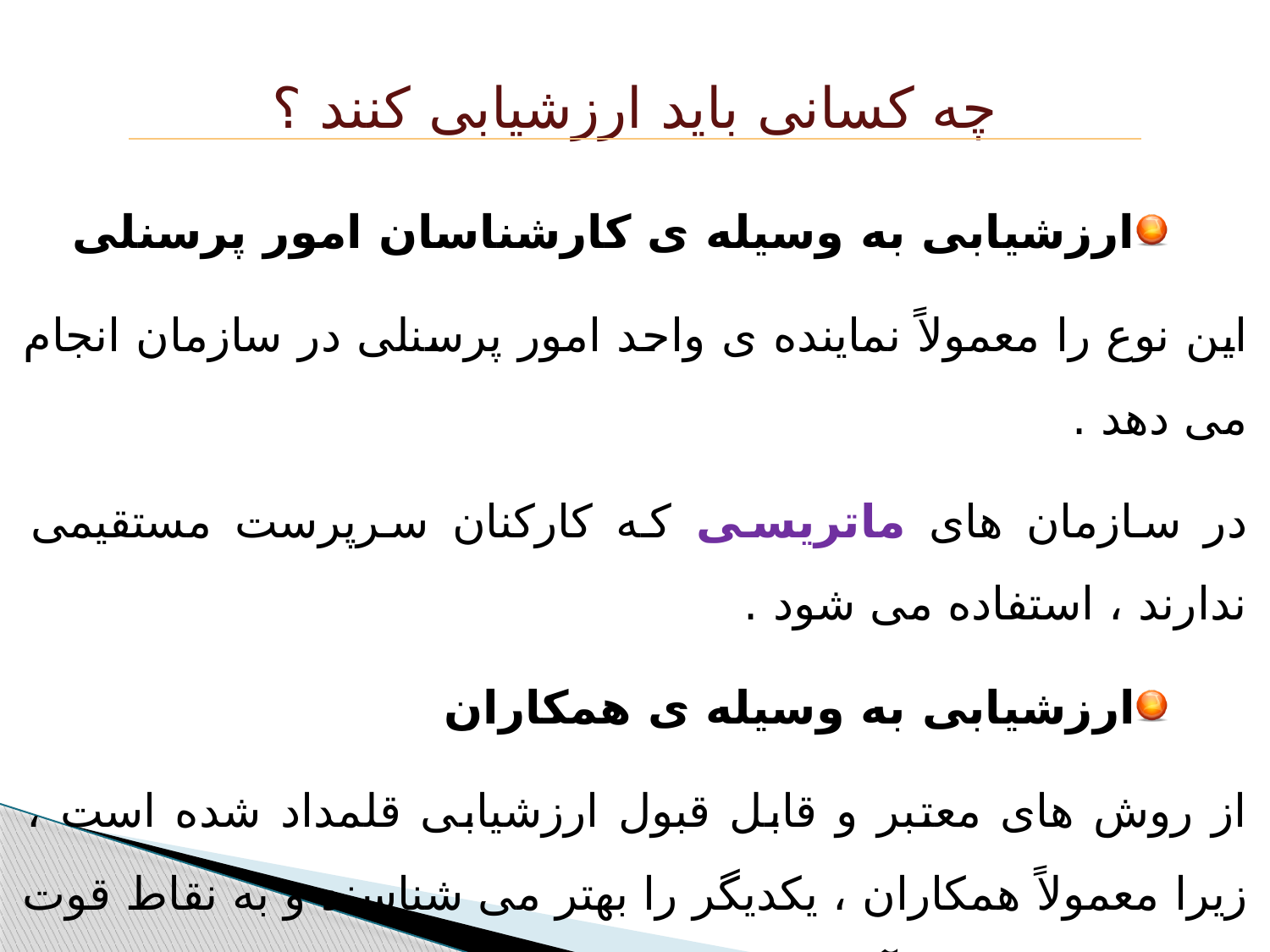

چه کسانی باید ارزشیابی کنند ؟
ارزشیابی به وسیله ی کارشناسان امور پرسنلی
این نوع را معمولاً نماینده ی واحد امور پرسنلی در سازمان انجام می دهد .
در سازمان های ماتریسی که کارکنان سرپرست مستقیمی ندارند ، استفاده می شود .
ارزشیابی به وسیله ی همکاران
از روش های معتبر و قابل قبول ارزشیابی قلمداد شده است ، زیرا معمولاً همکاران ، یکدیگر را بهتر می شناسند و به نقاط قوت و ضعف هم بیشتر آشنا هستند .
میانگین نظرات همکاران را ملحوظ می دارند .